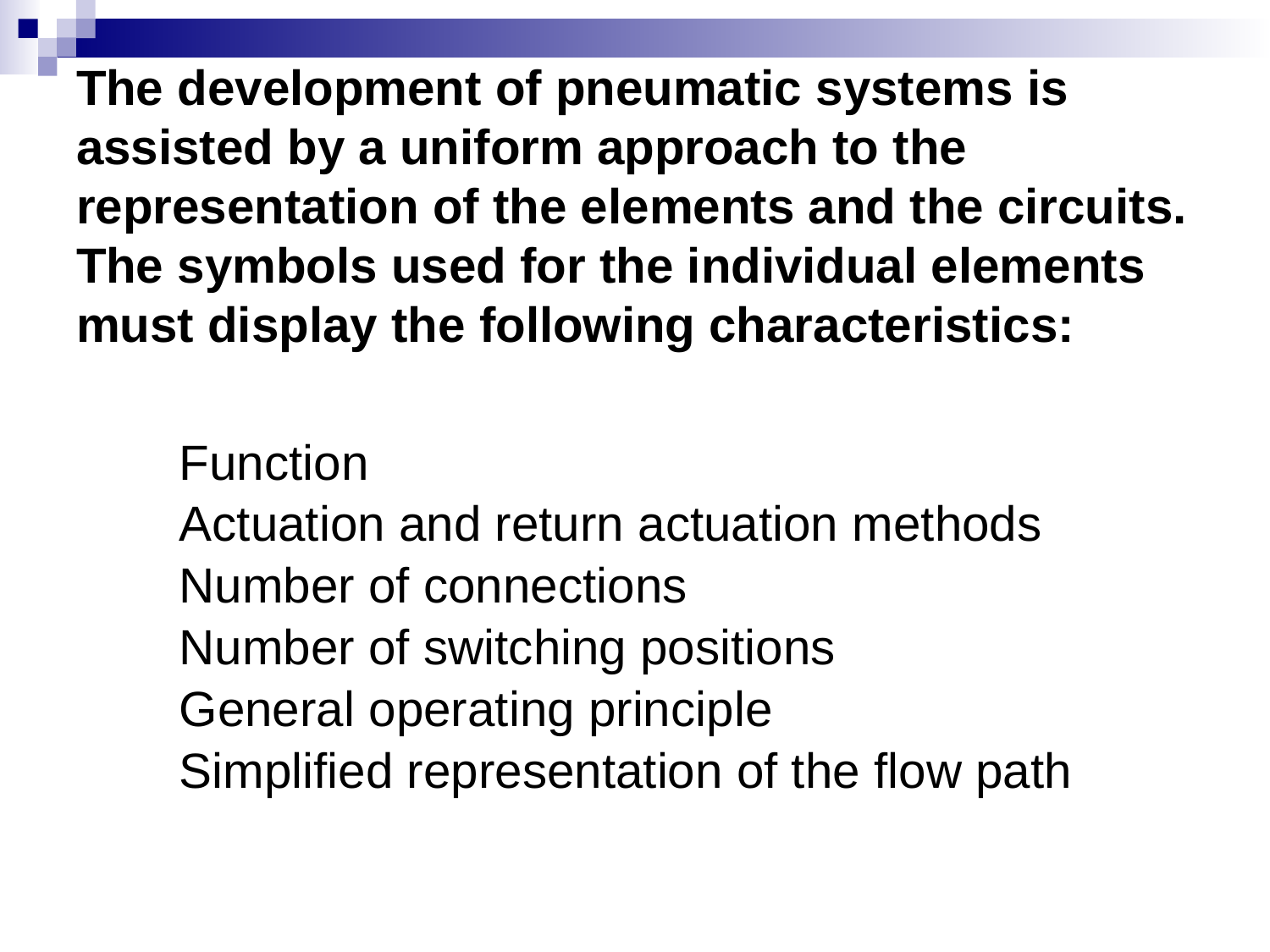

# The development of pneumatic systems is assisted by a uniform approach to the representation of the elements and the circuits. The symbols used for the individual elements must display the following characteristics:

Function
Actuation and return actuation methods
Number of connections
Number of switching positions
General operating principle
Simplified representation of the flow path